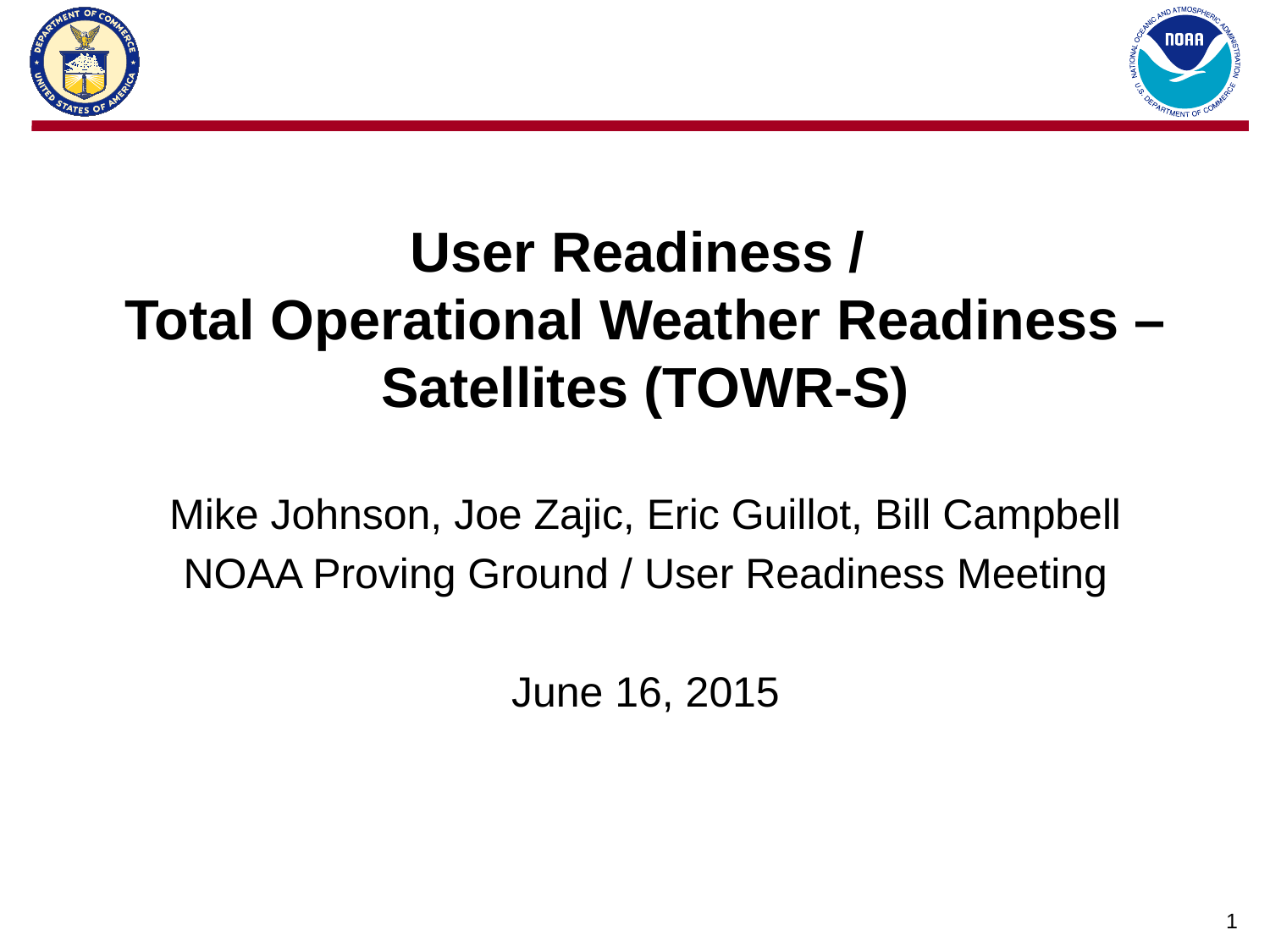

User Readiness /
Total Operational Weather Readiness – Satellites (TOWR-S)
Mike Johnson, Joe Zajic, Eric Guillot, Bill Campbell
NOAA Proving Ground / User Readiness Meeting

June 16, 2015
1